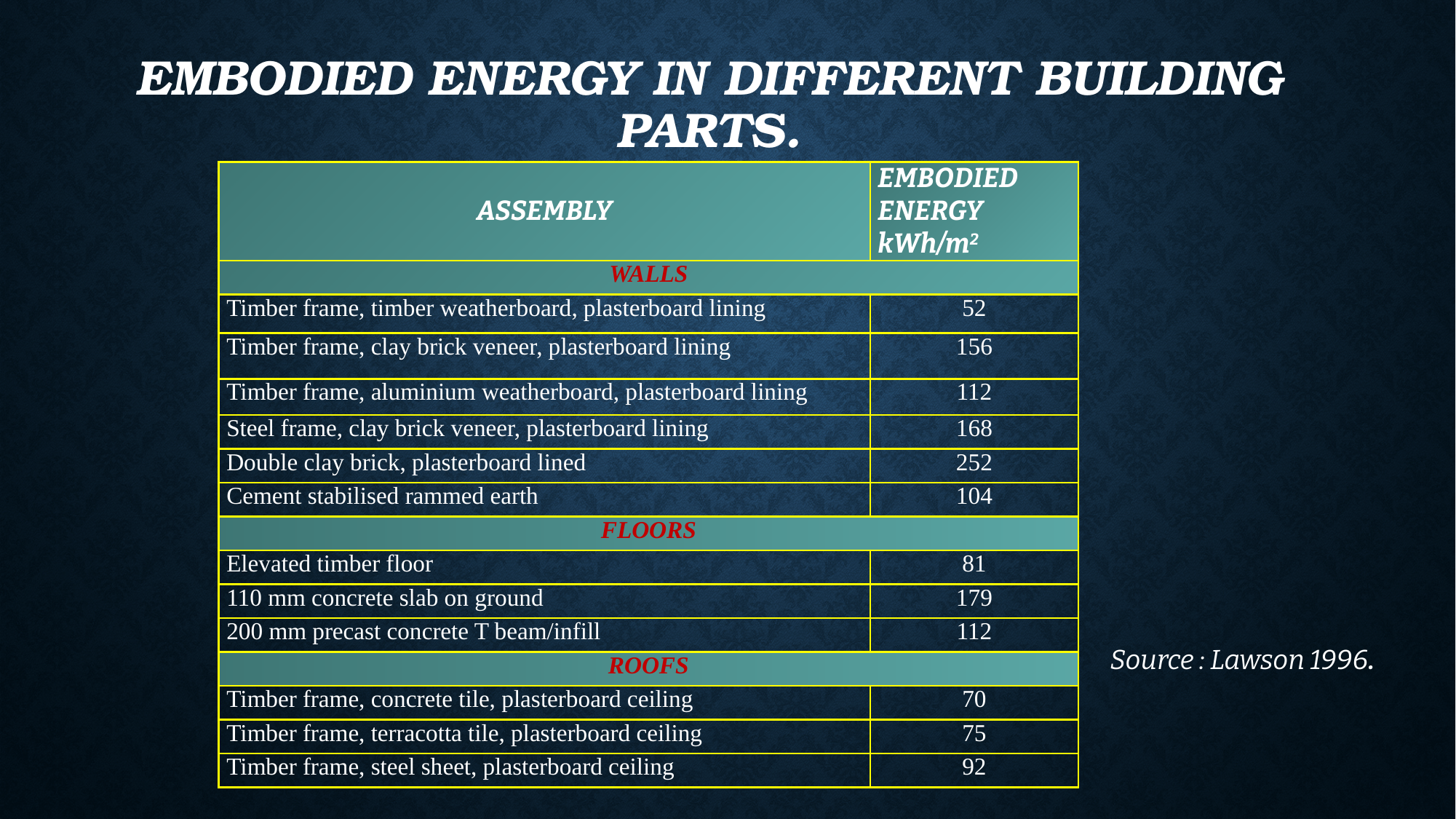

# Embodied energy in different building parts.
| ASSEMBLY | EMBODIED ENERGY kWh/m2 |
| --- | --- |
| WALLS |  |
| Timber frame, timber weatherboard, plasterboard lining | 52 |
| Timber frame, clay brick veneer, plasterboard lining | 156 |
| Timber frame, aluminium weatherboard, plasterboard lining | 112 |
| Steel frame, clay brick veneer, plasterboard lining | 168 |
| Double clay brick, plasterboard lined | 252 |
| Cement stabilised rammed earth | 104 |
| FLOORS |  |
| Elevated timber floor | 81 |
| 110 mm concrete slab on ground | 179 |
| 200 mm precast concrete T beam/infill | 112 |
| ROOFS |  |
| Timber frame, concrete tile, plasterboard ceiling | 70 |
| Timber frame, terracotta tile, plasterboard ceiling | 75 |
| Timber frame, steel sheet, plasterboard ceiling | 92 |
Source : Lawson 1996.